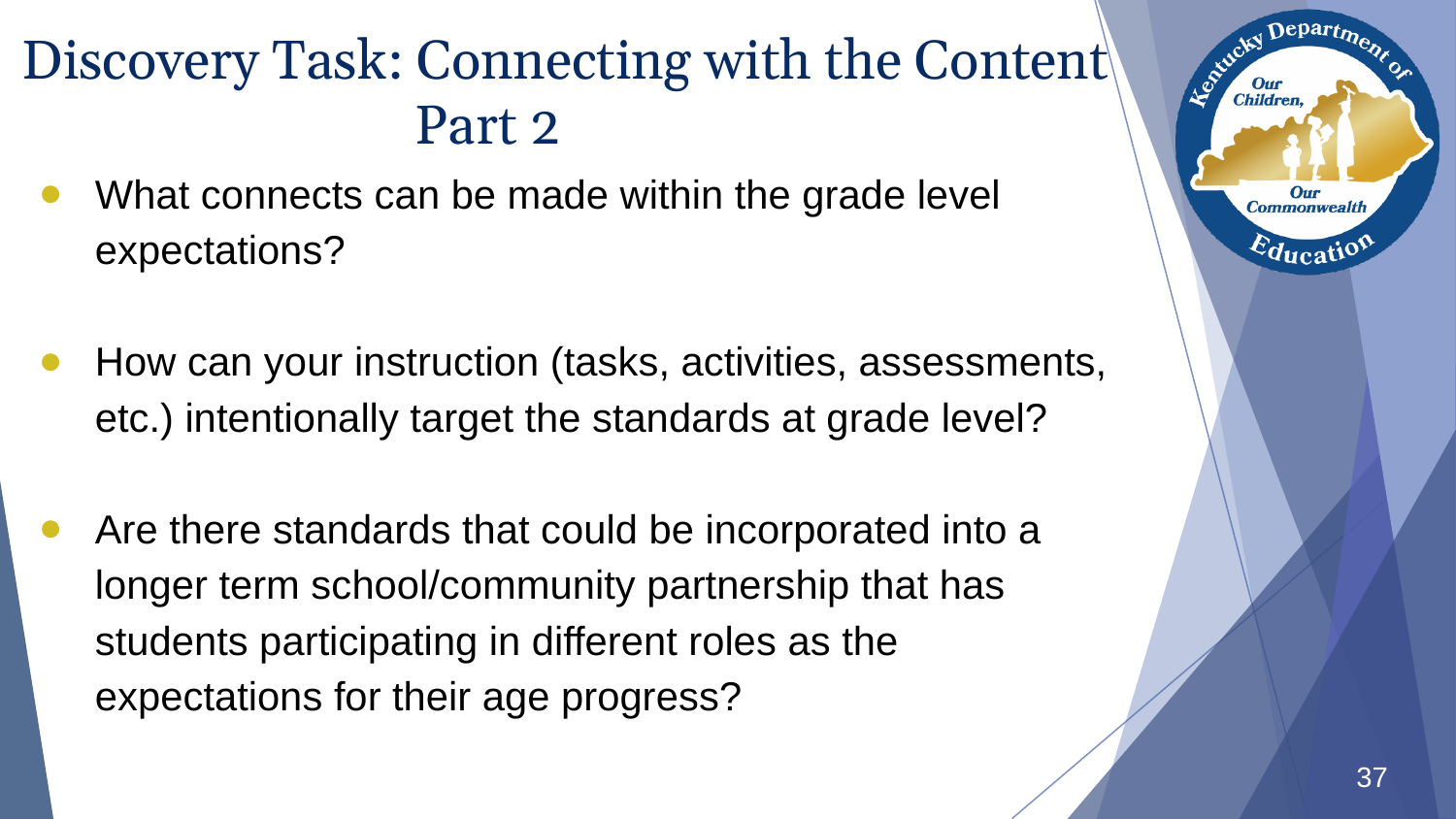

# Discovery Task: Connecting with the Content
                              Part 2

What connects can be made within the grade level expectations?

How can your instruction (tasks, activities, assessments, etc.) intentionally target the standards at grade level?

Are there standards that could be incorporated into a longer term school/community partnership that has students participating in different roles as the expectations for their age progress?

37